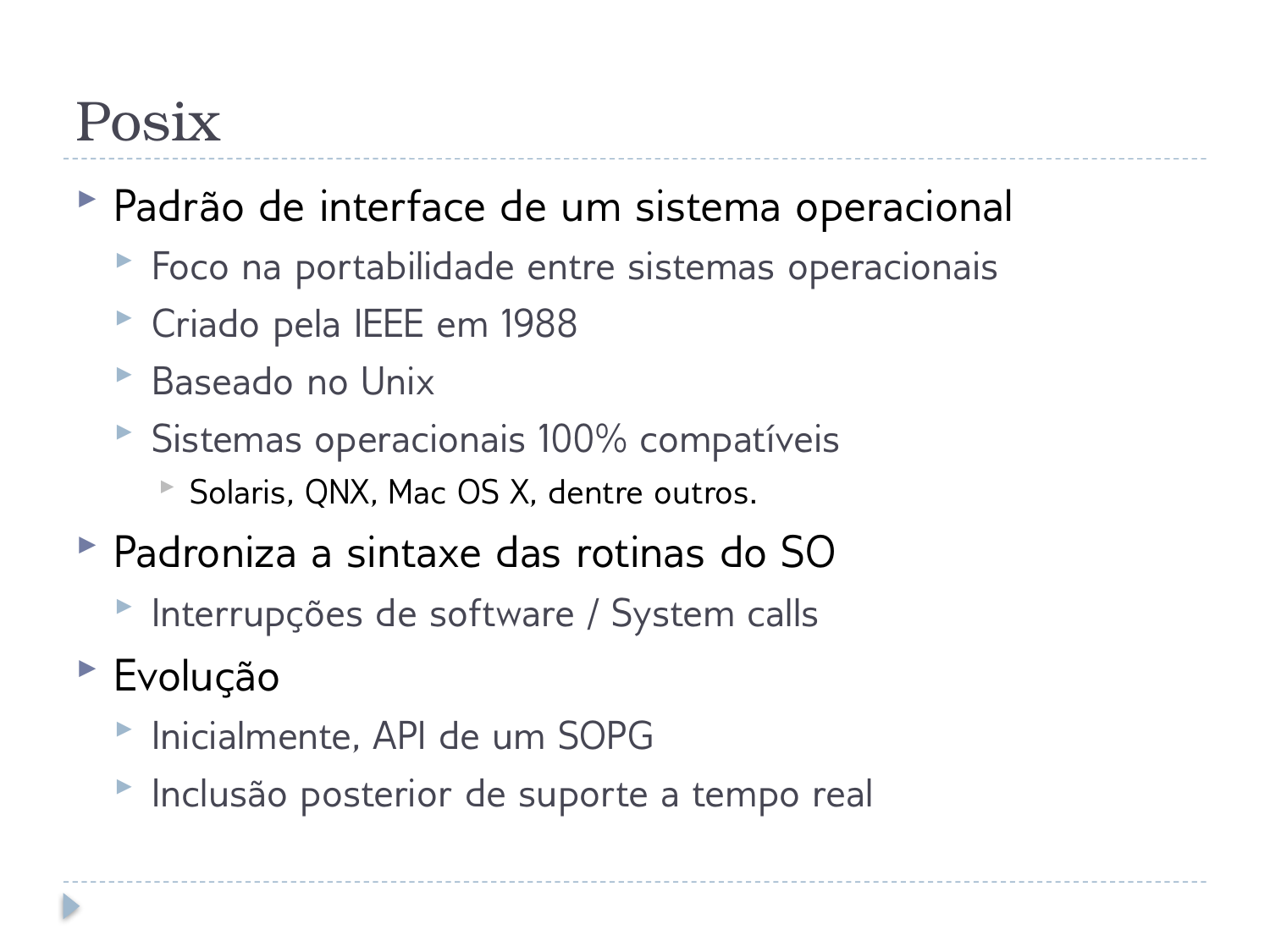

# Posix
Padrão de interface de um sistema operacional
Foco na portabilidade entre sistemas operacionais
Criado pela IEEE em 1988
Baseado no Unix
Sistemas operacionais 100% compatíveis
Solaris, QNX, Mac OS X, dentre outros.
Padroniza a sintaxe das rotinas do SO
Interrupções de software / System calls
Evolução
Inicialmente, API de um SOPG
Inclusão posterior de suporte a tempo real